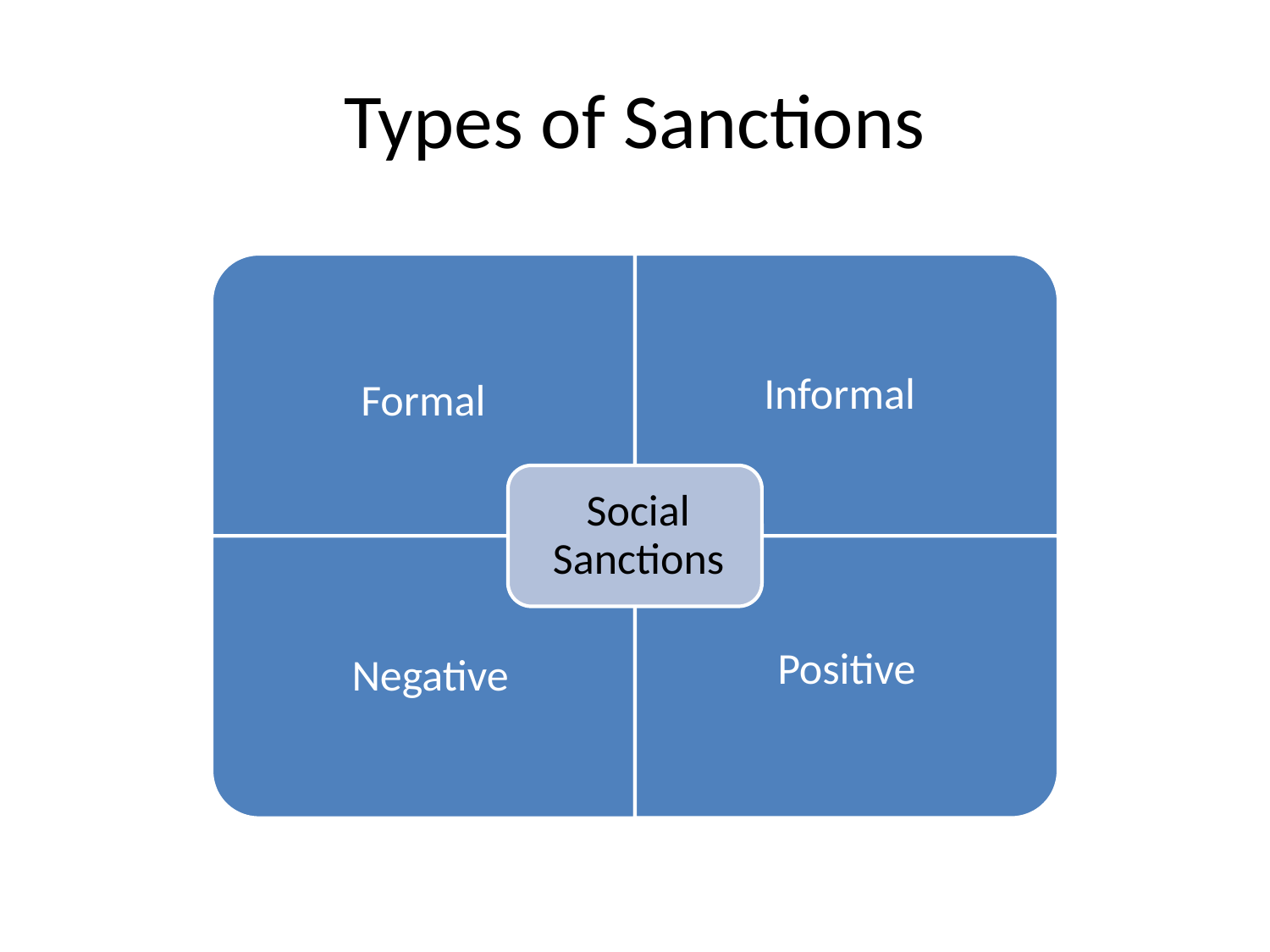

# Types of Sanctions
Formal
Informal
Negative
Positive
Social Sanctions